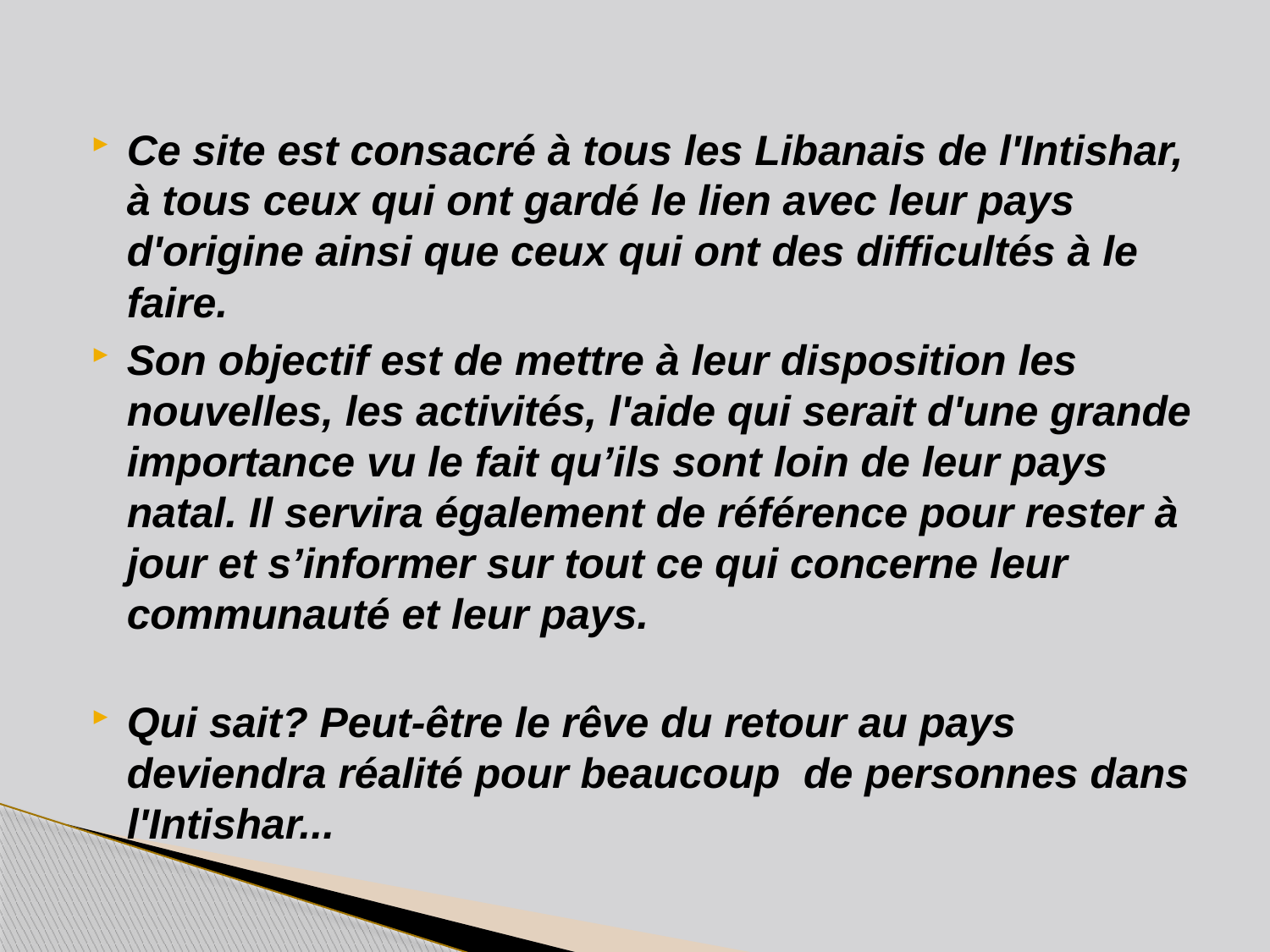

Ce site est consacré à tous les Libanais de l'Intishar, à tous ceux qui ont gardé le lien avec leur pays d'origine ainsi que ceux qui ont des difficultés à le faire.
Son objectif est de mettre à leur disposition les nouvelles, les activités, l'aide qui serait d'une grande importance vu le fait qu’ils sont loin de leur pays natal. Il servira également de référence pour rester à jour et s’informer sur tout ce qui concerne leur communauté et leur pays.
Qui sait? Peut-être le rêve du retour au pays deviendra réalité pour beaucoup  de personnes dans l'Intishar...